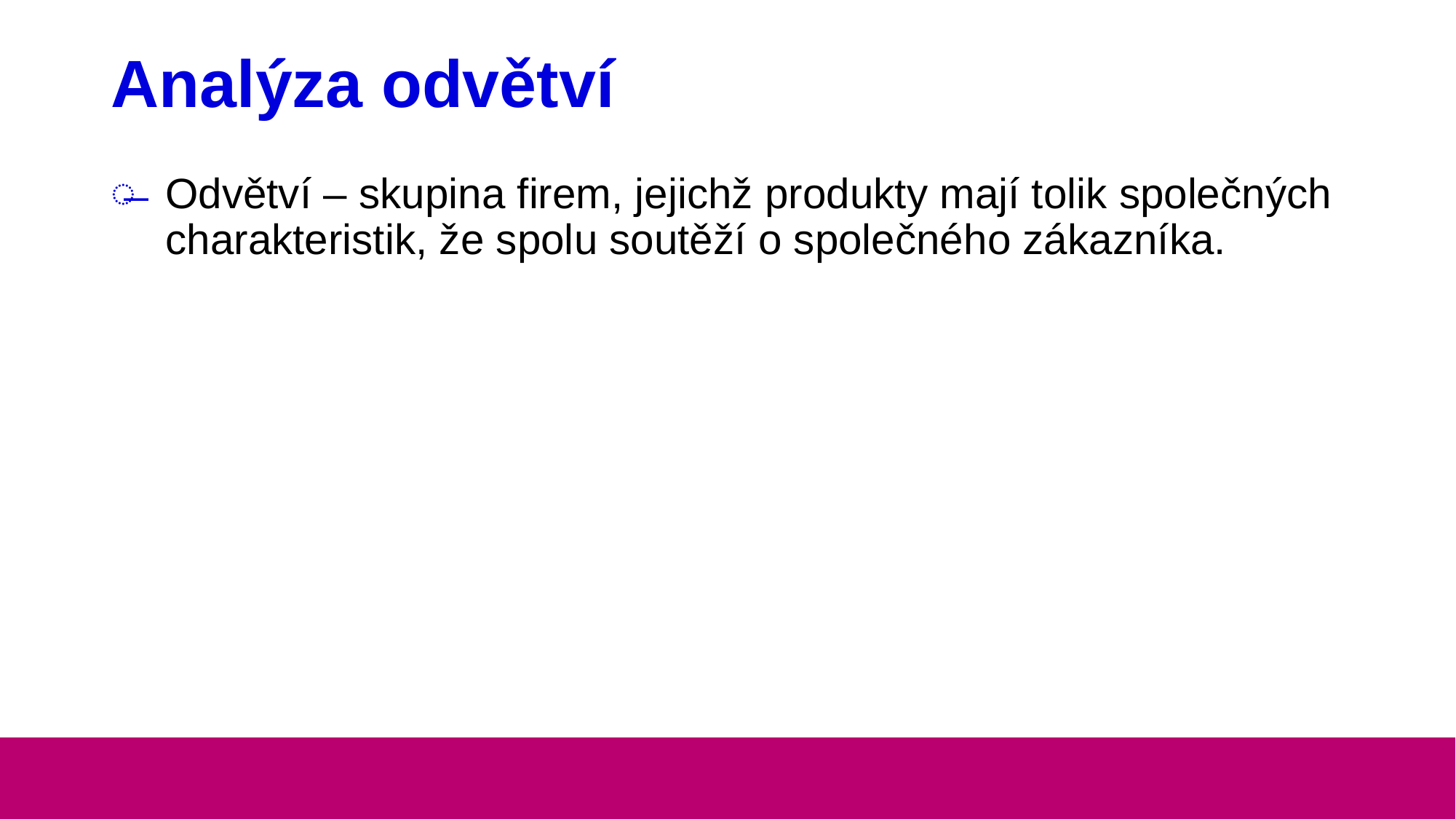

# Analýza odvětví
Odvětví – skupina firem, jejichž produkty mají tolik společných charakteristik, že spolu soutěží o společného zákazníka.